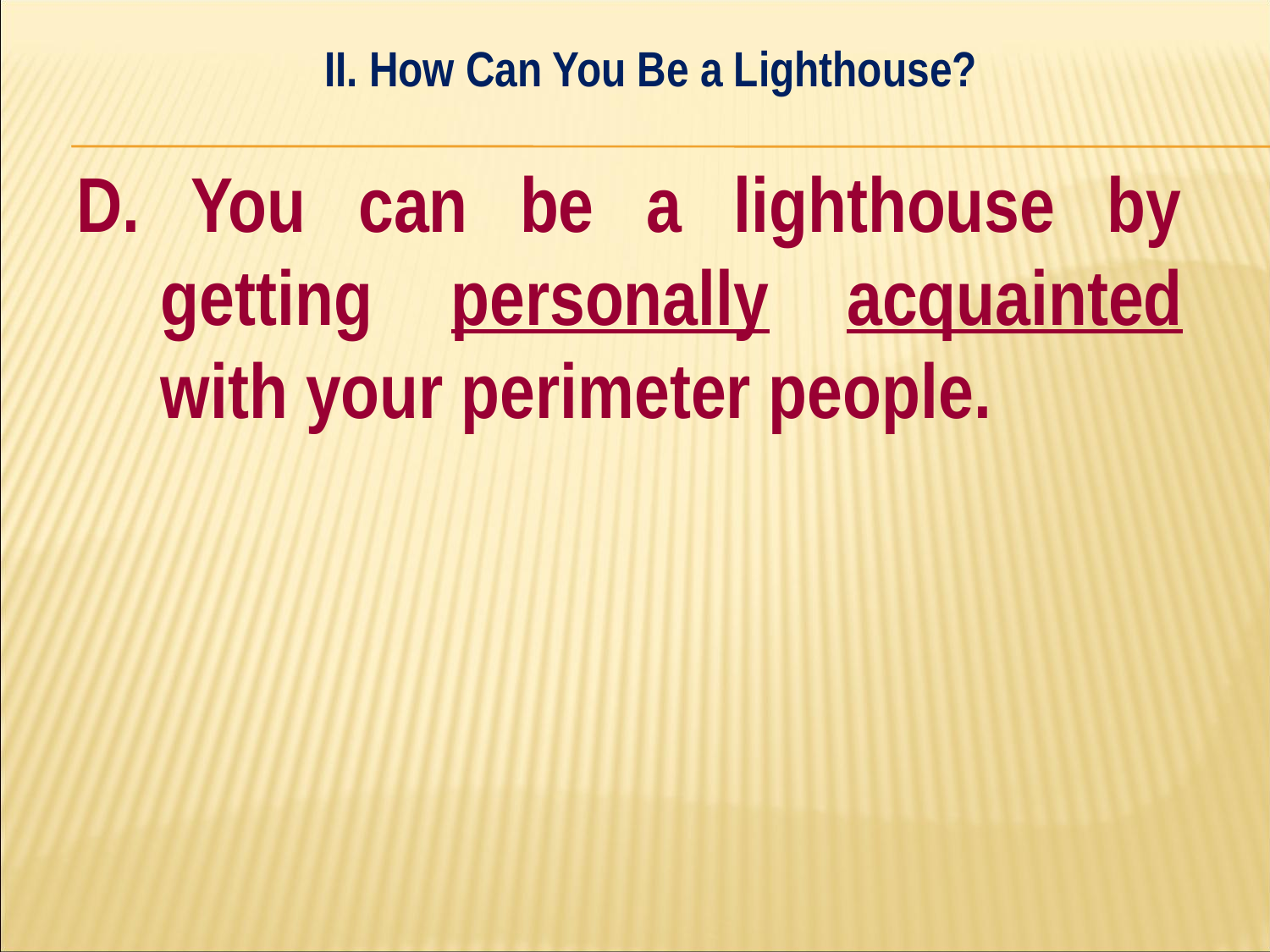

II. How Can You Be a Lighthouse?
#
D. You can be a lighthouse by getting personally acquainted with your perimeter people.